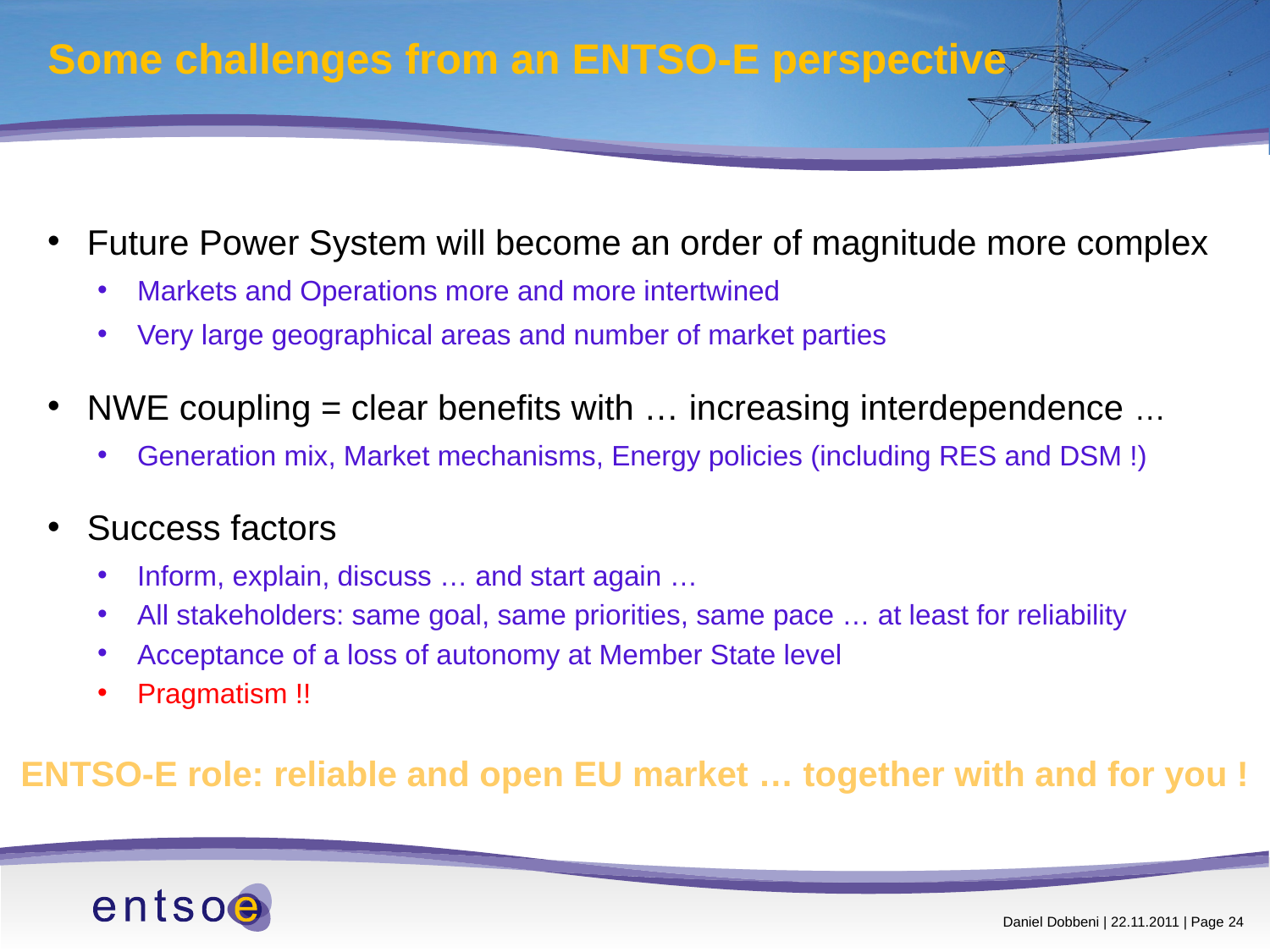

Some challenges from an ENTSO-E perspective
Future Power System will become an order of magnitude more complex
Markets and Operations more and more intertwined
Very large geographical areas and number of market parties

NWE coupling = clear benefits with … increasing interdependence …
Generation mix, Market mechanisms, Energy policies (including RES and DSM !)

Success factors
Inform, explain, discuss … and start again …
All stakeholders: same goal, same priorities, same pace … at least for reliability
Acceptance of a loss of autonomy at Member State level
Pragmatism !!

ENTSO-E role: reliable and open EU market … together with and for you !
    Daniel Dobbeni | 22.11.2011 | Page 24